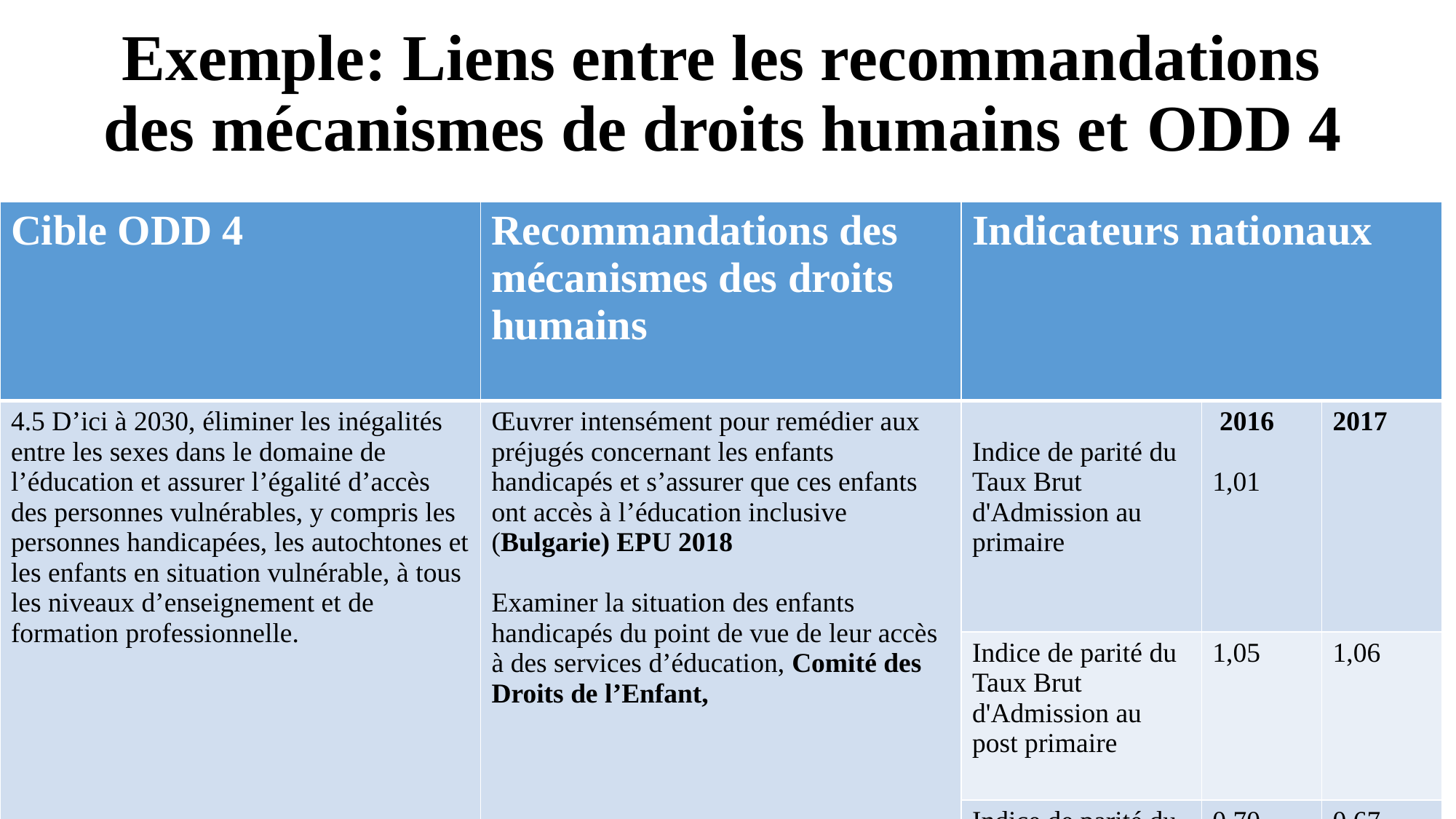

# Exemple: Liens entre les recommandations des mécanismes de droits humains et ODD 4
| Cible ODD 4 | Recommandations des mécanismes des droits humains | Indicateurs nationaux |  |  |
| --- | --- | --- | --- | --- |
| 4.5 D’ici à 2030, éliminer les inégalités entre les sexes dans le domaine de l’éducation et assurer l’égalité d’accès des personnes vulnérables, y compris les personnes handicapées, les autochtones et les enfants en situation vulnérable, à tous les niveaux d’enseignement et de formation professionnelle. | Œuvrer intensément pour remédier aux préjugés concernant les enfants handicapés et s’assurer que ces enfants ont accès à l’éducation inclusive (Bulgarie) EPU 2018 Examiner la situation des enfants handicapés du point de vue de leur accès à des services d’éducation, Comité des Droits de l’Enfant, | Indice de parité du Taux Brut d'Admission au primaire | 2016 1,01 | 2017 |
|  |  | Indice de parité du Taux Brut d'Admission au post primaire | 1,05 | 1,06 |
|  |  | Indice de parité du Taux Brut d'Admission au secondaire | 0,70 | 0,67 |